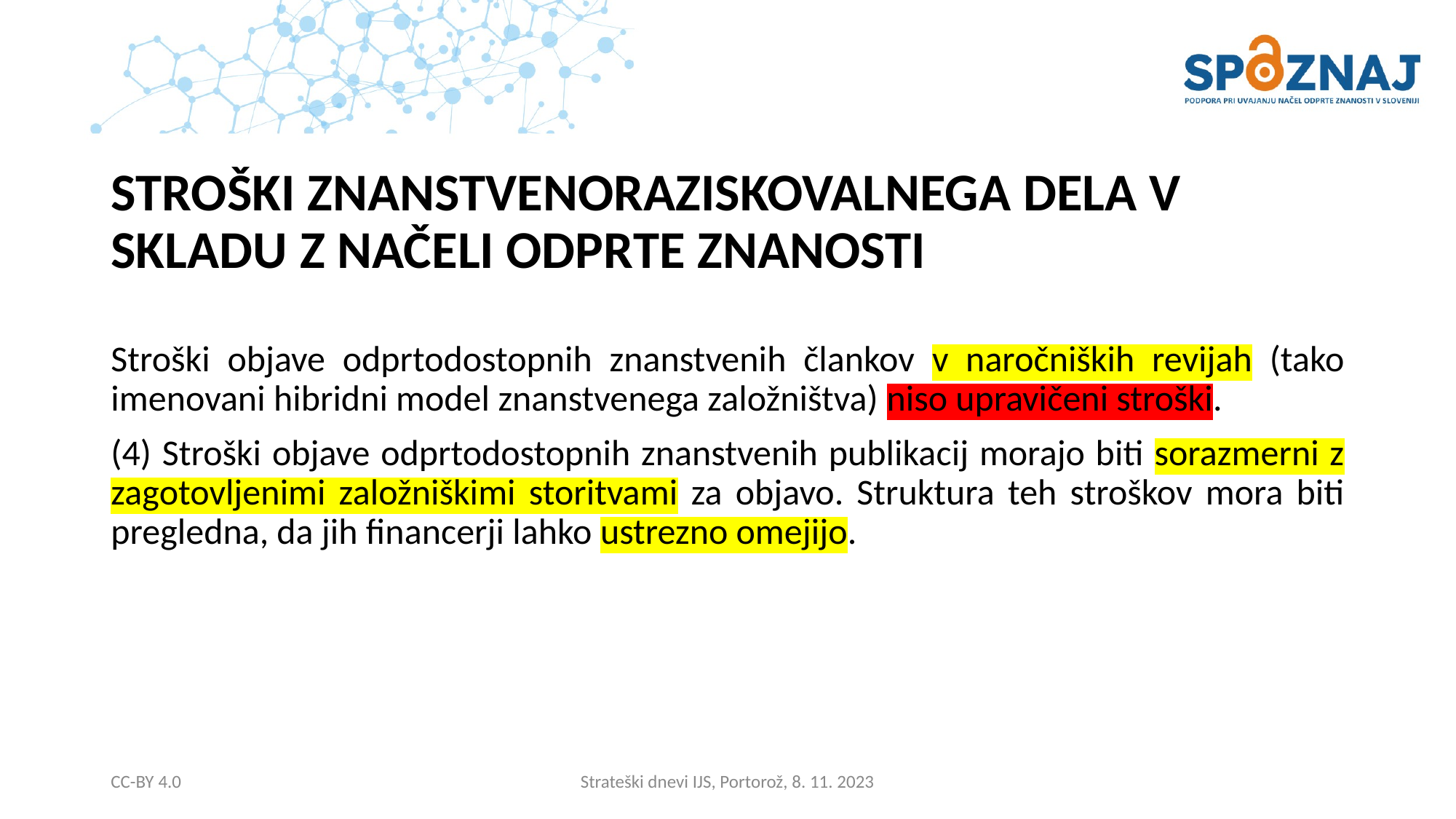

STROŠKI ZNANSTVENORAZISKOVALNEGA DELA V SKLADU Z NAČELI ODPRTE ZNANOSTI
Stroški objave odprtodostopnih znanstvenih člankov v naročniških revijah (tako imenovani hibridni model znanstvenega založništva) niso upravičeni stroški.
(4) Stroški objave odprtodostopnih znanstvenih publikacij morajo biti sorazmerni z zagotovljenimi založniškimi storitvami za objavo. Struktura teh stroškov mora biti pregledna, da jih financerji lahko ustrezno omejijo.
CC-BY 4.0
Strateški dnevi IJS, Portorož, 8. 11. 2023